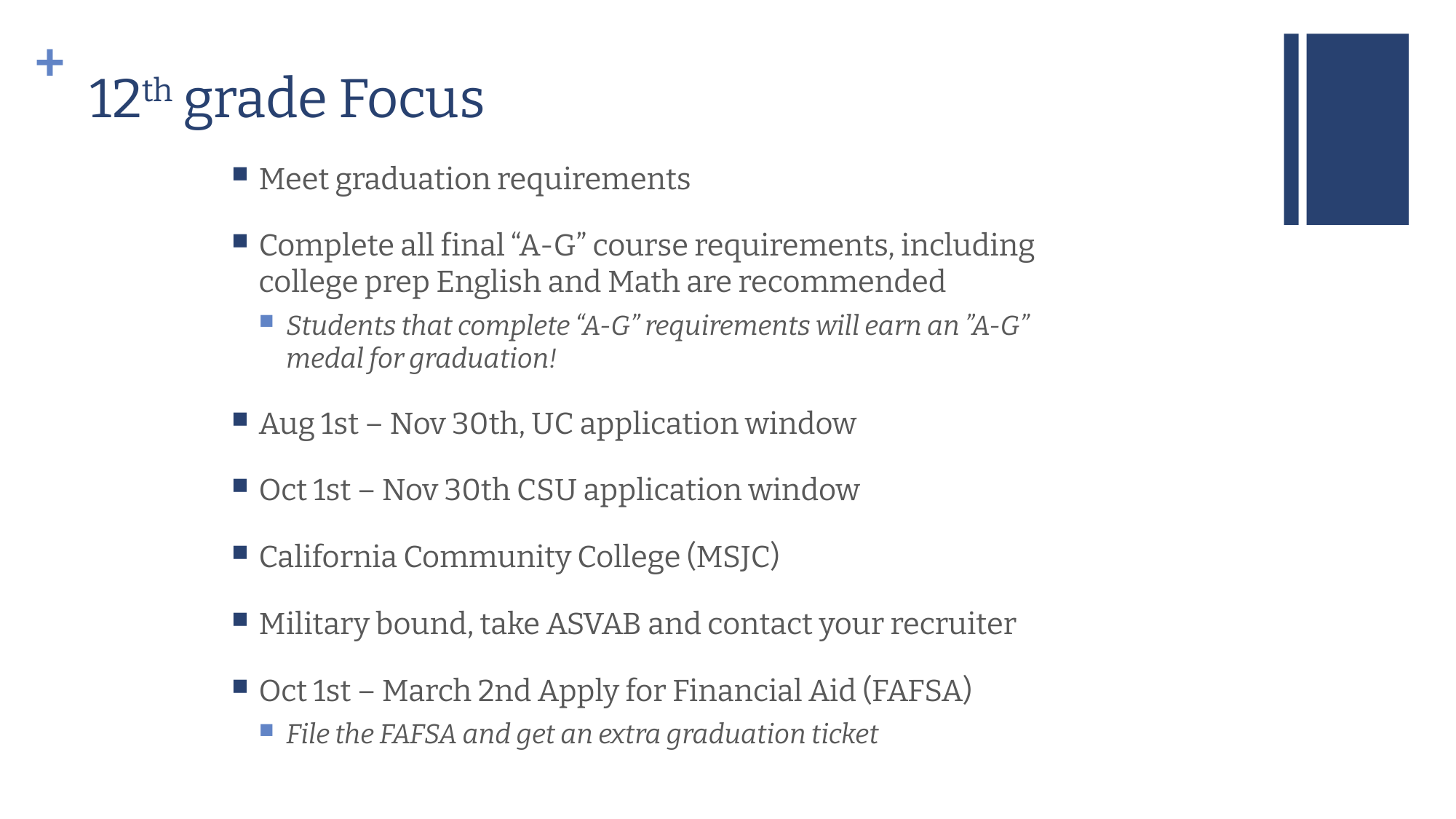

# 12th grade Focus
Meet graduation requirements
Complete all final “A-G” course requirements, including college prep English and Math are recommended
Students that complete “A-G” requirements will earn an ”A-G” medal for graduation!
Aug 1st – Nov 30th, UC application window
Oct 1st – Nov 30th CSU application window
California Community College (MSJC)
Military bound, take ASVAB and contact your recruiter
Oct 1st – March 2nd Apply for Financial Aid (FAFSA)
File the FAFSA and get an extra graduation ticket